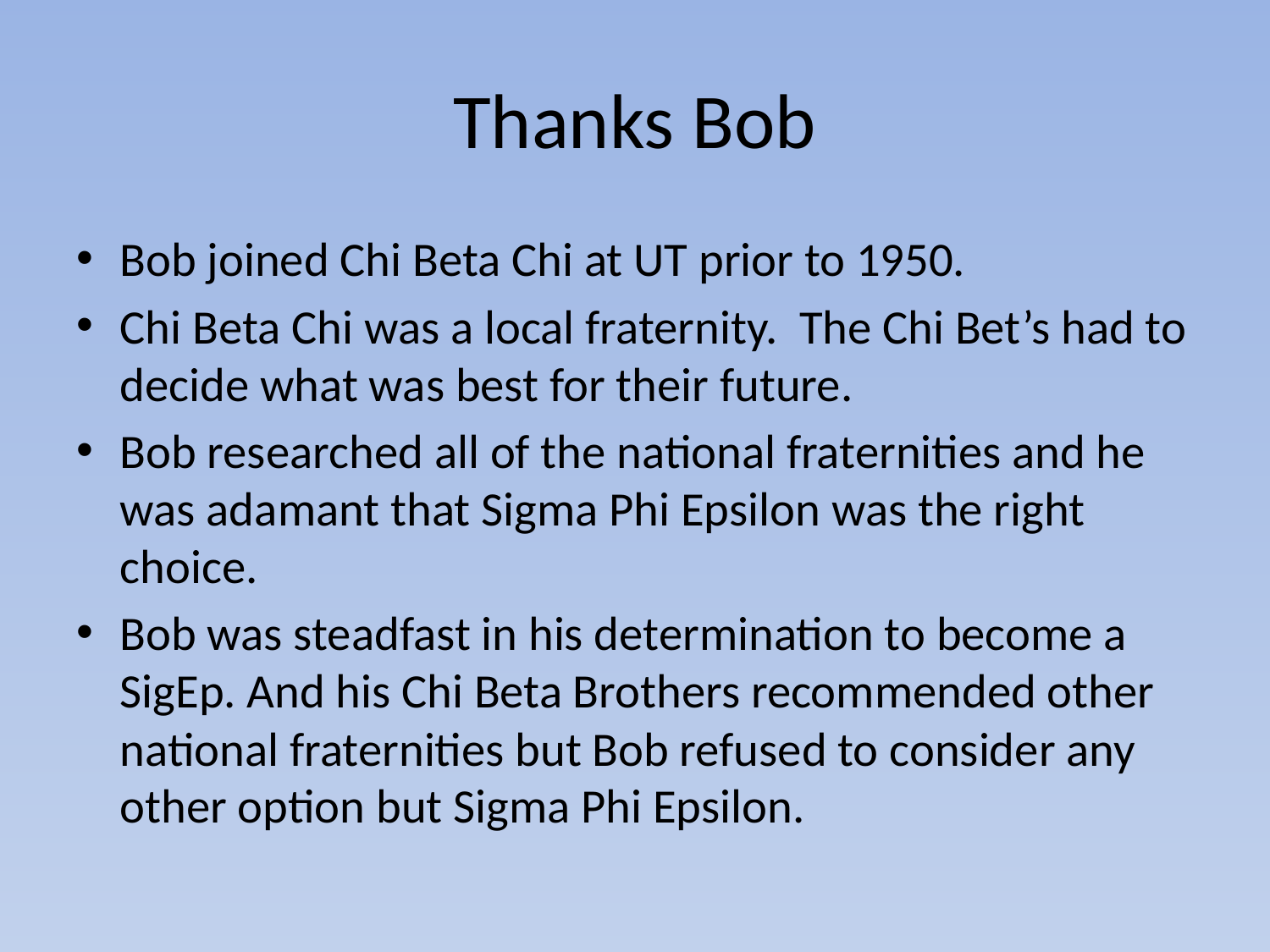

# Thanks Bob
Bob joined Chi Beta Chi at UT prior to 1950.
Chi Beta Chi was a local fraternity.  The Chi Bet’s had to decide what was best for their future.
Bob researched all of the national fraternities and he was adamant that Sigma Phi Epsilon was the right choice.
Bob was steadfast in his determination to become a SigEp. And his Chi Beta Brothers recommended other national fraternities but Bob refused to consider any other option but Sigma Phi Epsilon.